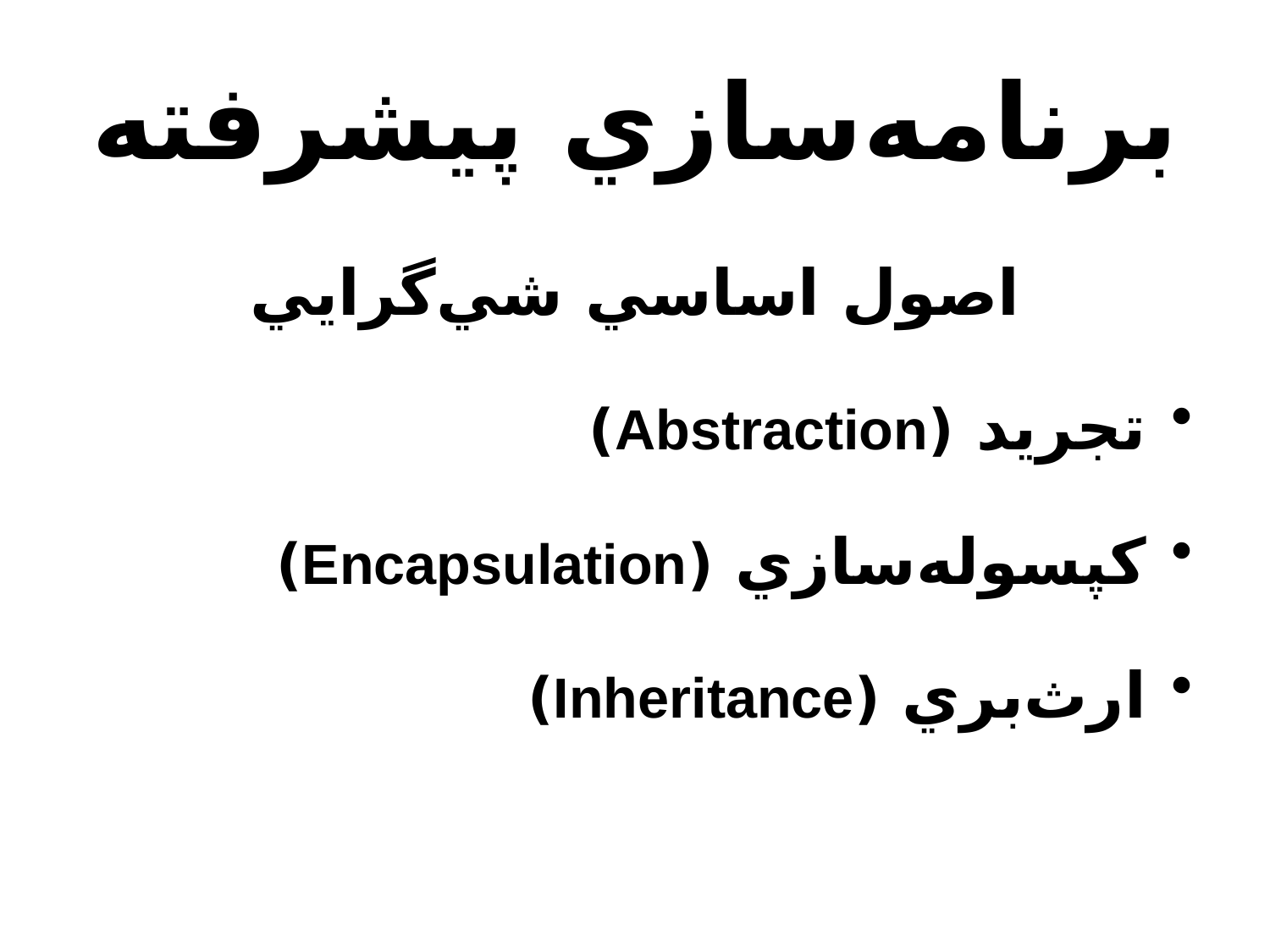

# برنامه‌سازي پيشرفته
اصول اساسي شي‌گرايي
تجريد (Abstraction)
کپسوله‌سازي (Encapsulation)
ارث‌بري (Inheritance)